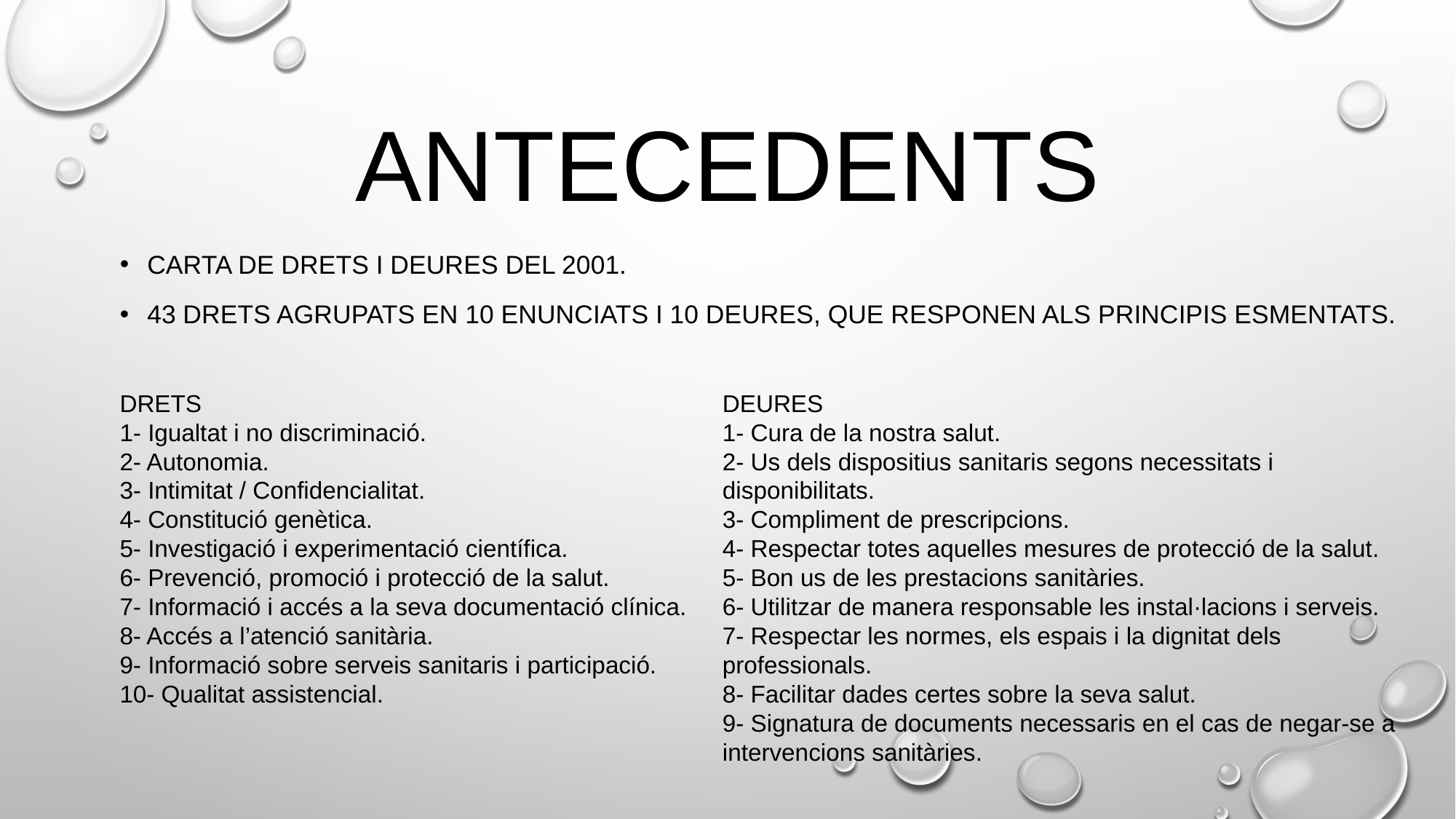

# antecedents
Carta de drets i deures del 2001.
43 drets agrupats en 10 enunciats i 10 deures, que responen als principis esmentats.
DRETS
1- Igualtat i no discriminació.
2- Autonomia.
3- Intimitat / Confidencialitat.
4- Constitució genètica.
5- Investigació i experimentació científica.
6- Prevenció, promoció i protecció de la salut.
7- Informació i accés a la seva documentació clínica.
8- Accés a l’atenció sanitària.
9- Informació sobre serveis sanitaris i participació.
10- Qualitat assistencial.
DEURES
1- Cura de la nostra salut.
2- Us dels dispositius sanitaris segons necessitats i disponibilitats.
3- Compliment de prescripcions.
4- Respectar totes aquelles mesures de protecció de la salut.
5- Bon us de les prestacions sanitàries.
6- Utilitzar de manera responsable les instal·lacions i serveis.
7- Respectar les normes, els espais i la dignitat dels professionals.
8- Facilitar dades certes sobre la seva salut.
9- Signatura de documents necessaris en el cas de negar-se a intervencions sanitàries.